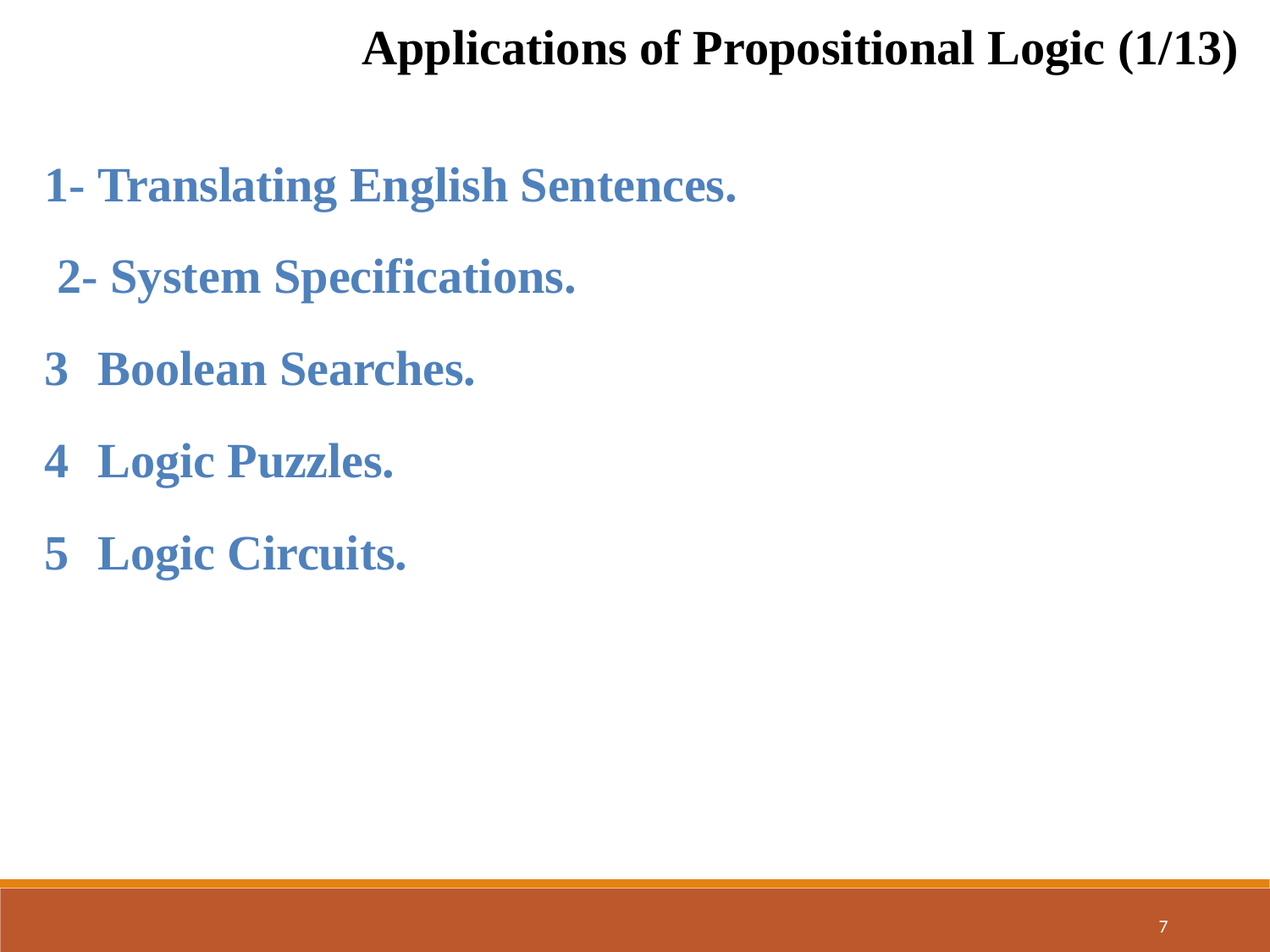

Applications of Propositional Logic (1/13)
1- Translating English Sentences.  2- System Specifications.
Boolean Searches.
Logic Puzzles.
Logic Circuits.
7